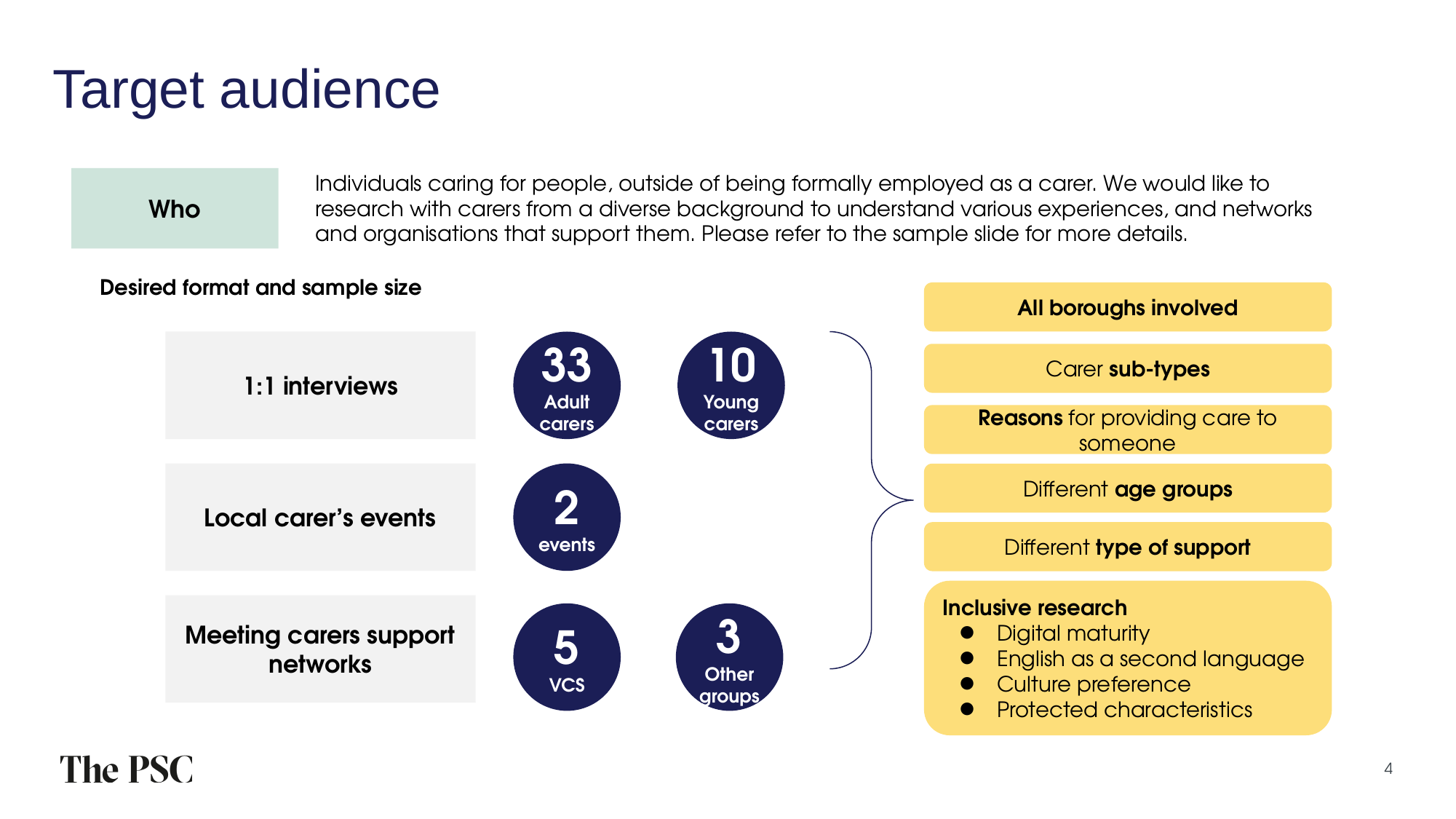

# Target audience
Individuals caring for people, outside of being formally employed as a carer. We would like to research with carers from a diverse background to understand various experiences, and networks and organisations that support them. Please refer to the sample slide for more details.
Who
Desired format and sample size
All boroughs involved
33
Adult carers
10
Young
carers
1:1 interviews

Carer sub-types
Reasons for providing care to someone
Local carer’s events
2
events
Different age groups
Different type of support
Inclusive research
Digital maturity
English as a second language
Culture preference
Protected characteristics
Meeting carers support networks
5
VCS
3
Other groups
4